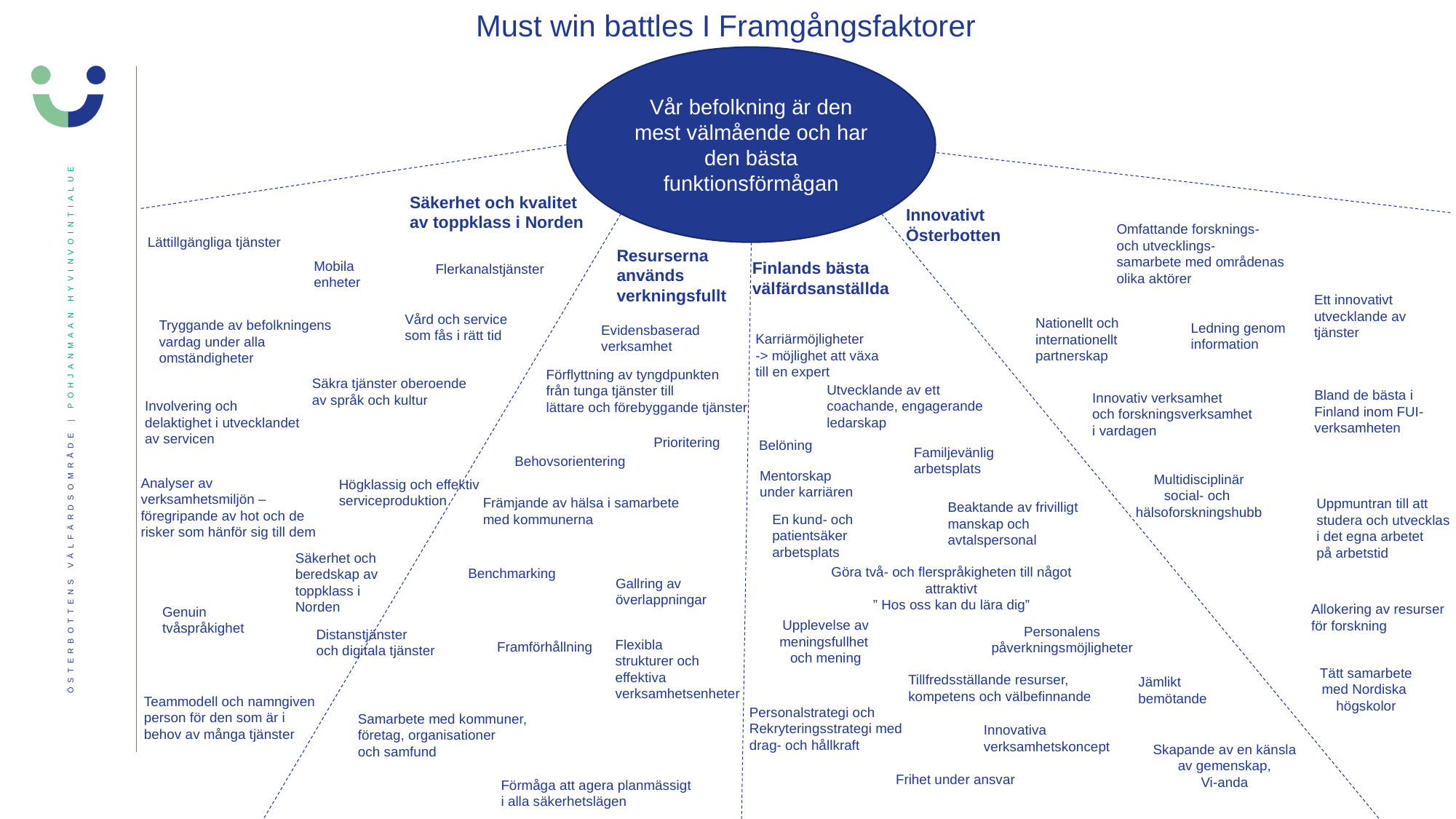

# Must win battles I Framgångsfaktorer
Vår befolkning är den mest välmående och har den bästa funktionsförmågan
Säkerhet och kvalitet
av toppklass i Norden
Innovativt
Österbotten
Omfattande forsknings-
och utvecklings-
samarbete med områdenas
olika aktörer
Lättillgängliga tjänster
Resurserna
används
verkningsfullt
Mobila
enheter
Finlands bästa
välfärdsanställda
Flerkanalstjänster
Ett innovativt utvecklande av tjänster
Vård och service
som fås i rätt tid
Nationellt och
internationellt
partnerskap
Tryggande av befolkningens vardag under alla omständigheter
Ledning genom
information
Evidensbaserad
verksamhet
Karriärmöjligheter
-> möjlighet att växa
till en expert
Förflyttning av tyngdpunkten
från tunga tjänster till
lättare och förebyggande tjänster
Säkra tjänster oberoende
av språk och kultur
Utvecklande av ett
coachande, engagerande
ledarskap
Bland de bästa i
Finland inom FUI-
verksamheten
Innovativ verksamhet
och forskningsverksamhet
i vardagen
Involvering och
delaktighet i utvecklandet
av servicen
Prioritering
Belöning
Familjevänlig
arbetsplats
Behovsorientering
Mentorskap
under karriären

Multidisciplinär
social- och
hälsoforskningshubb
Analyser av verksamhetsmiljön – föregripande av hot och de risker som hänför sig till dem
Högklassig och effektiv
serviceproduktion
Främjande av hälsa i samarbete
med kommunerna
Uppmuntran till att
studera och utvecklas
i det egna arbetet
på arbetstid
Beaktande av frivilligt
manskap och
avtalspersonal
En kund- och
patientsäker
arbetsplats
Säkerhet och beredskap av toppklass i Norden
Göra två- och flerspråkigheten till något attraktivt
” Hos oss kan du lära dig”
Benchmarking
Gallring av
överlappningar
Allokering av resurser
för forskning
Genuin
tvåspråkighet
Upplevelse av
meningsfullhet
och mening
Personalens
påverkningsmöjligheter
Distanstjänster
och digitala tjänster
Flexibla
strukturer och
effektiva
verksamhetsenheter
Framförhållning
Tätt samarbete
med Nordiska
högskolor
Tillfredsställande resurser,
kompetens och välbefinnande
Jämlikt
bemötande
Teammodell och namngiven person för den som är i
behov av många tjänster
Personalstrategi och
Rekryteringsstrategi med
drag- och hållkraft
Samarbete med kommuner,
företag, organisationer
och samfund
Innovativa
verksamhetskoncept
Skapande av en känsla
 av gemenskap,
Vi-anda
Frihet under ansvar
Förmåga att agera planmässigt
i alla säkerhetslägen